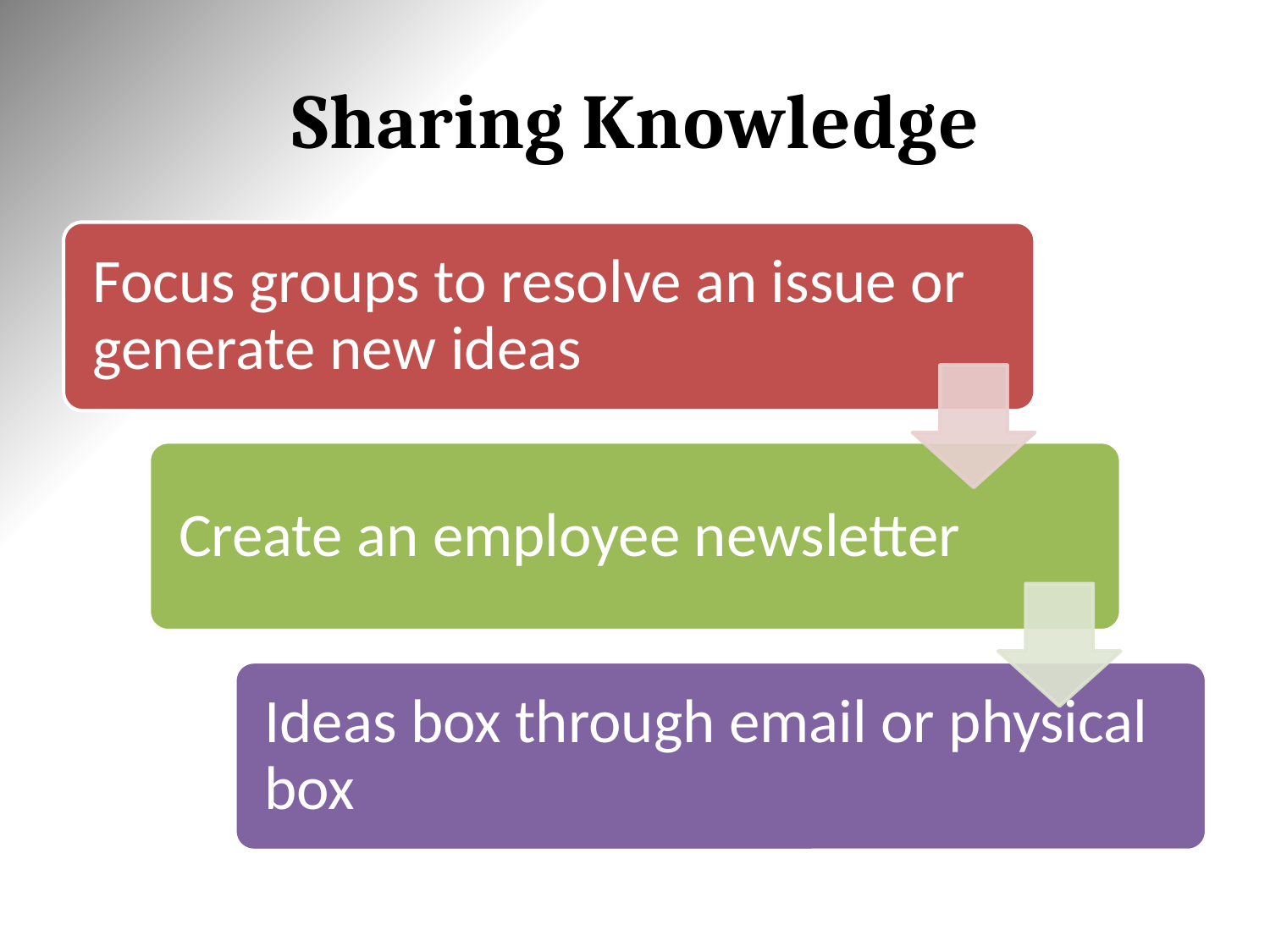

# Sharing Knowledge
Focus groups to resolve an issue or generate new ideas
Create an employee newsletter
Ideas box through email or physical box